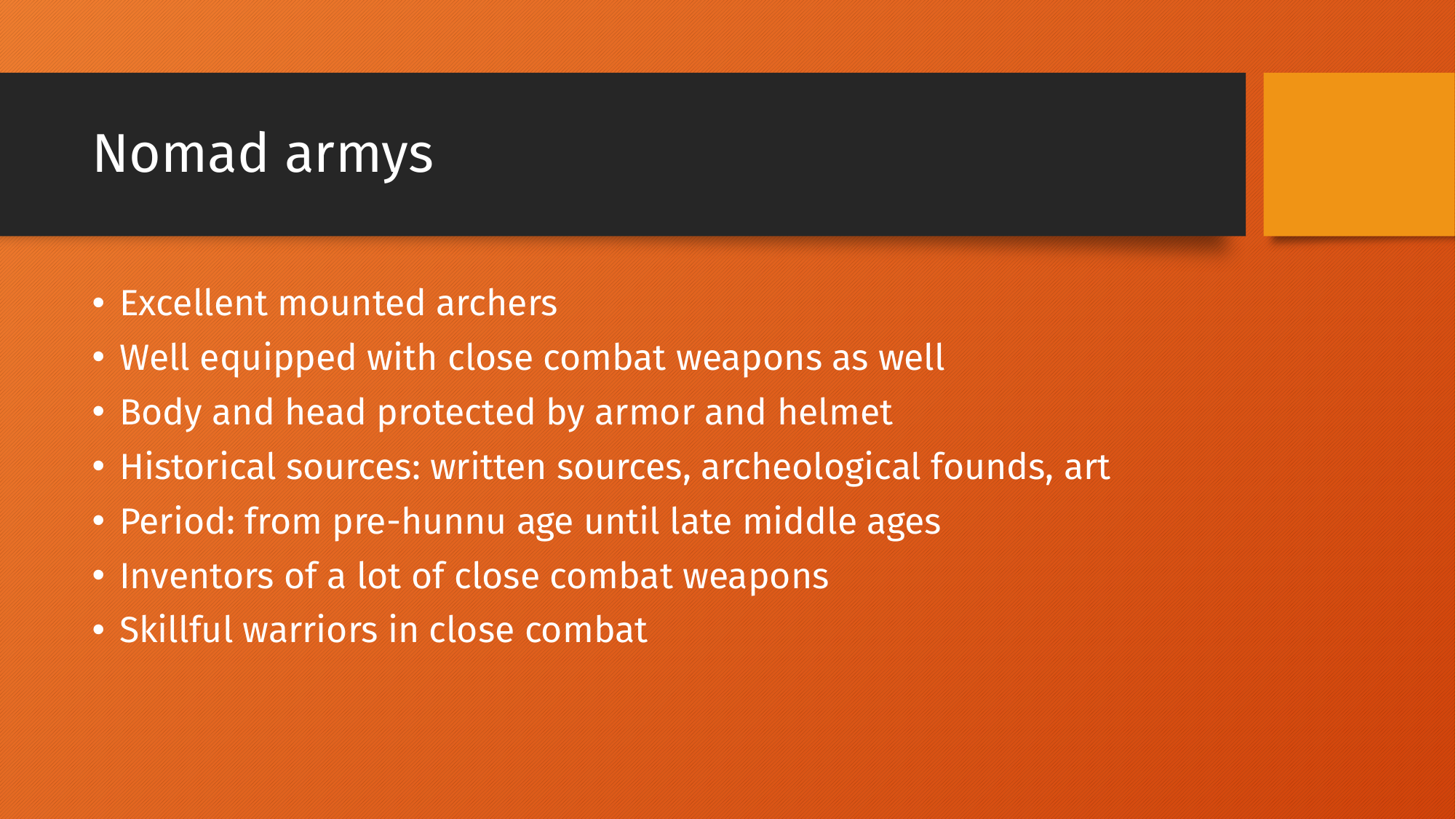

# Nomad armys
Excellent mounted archers
Well equipped with close combat weapons as well
Body and head protected by armor and helmet
Historical sources: written sources, archeological founds, art
Period: from pre-hunnu age until late middle ages
Inventors of a lot of close combat weapons
Skillful warriors in close combat